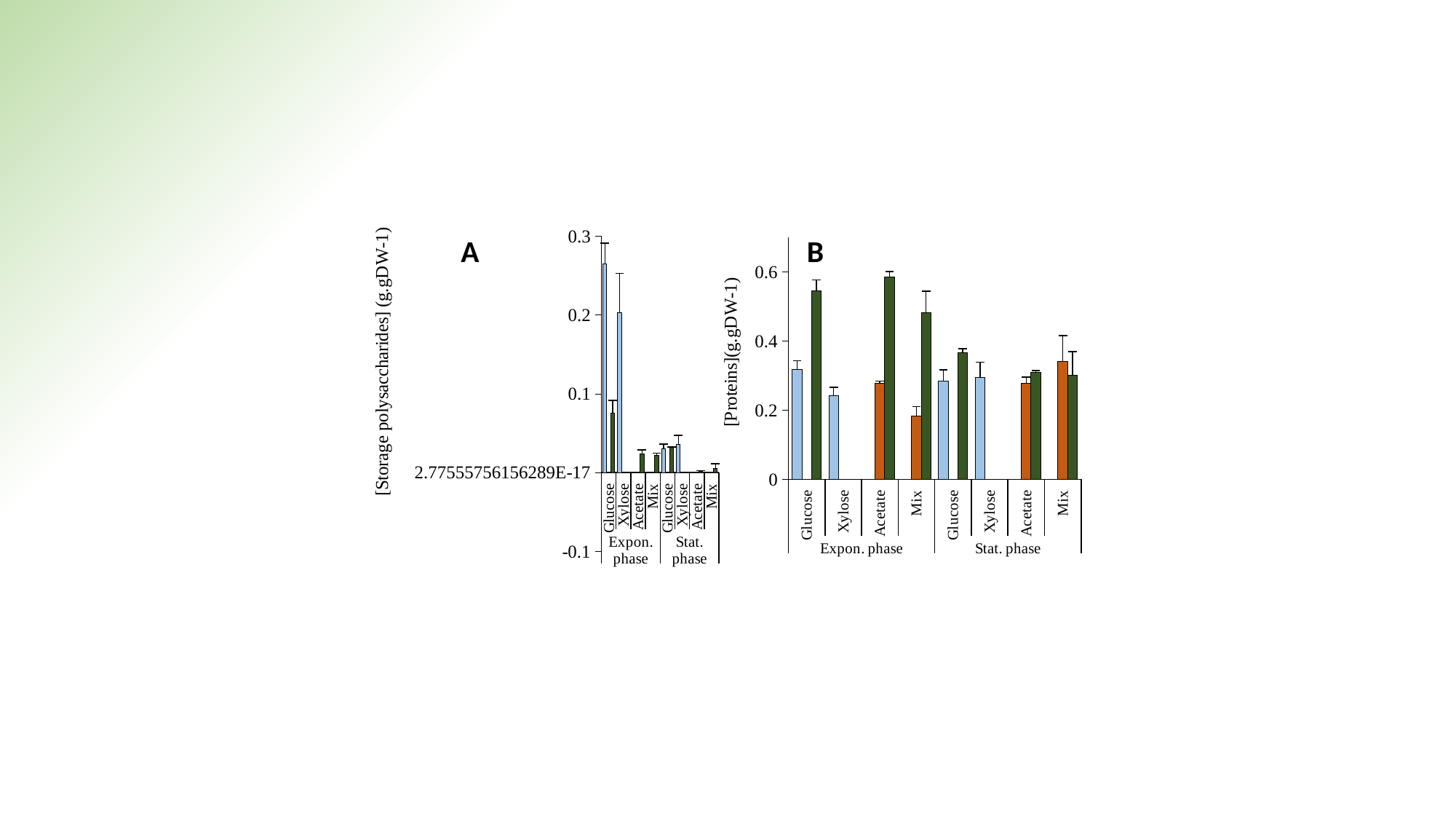

### Chart

| Category | Galdieria | Euglena | Chlorella |
|---|---|---|---|
| Glucose | 0.317641499 | None | 0.546318897 |
| Xylose | 0.241913025 | None | None |
| Acetate | None | 0.278498265 | 0.585173134 |
| Mix | None | 0.182467863 | 0.482387386 |
| Glucose | 0.283549903 | None | 0.36641669 |
| Xylose | 0.295658276 | None | None |
| Acetate | None | 0.27794537 | 0.309511117 |
| Mix | None | 0.341591738 | 0.301126294 |

### Chart

| Category | Galdieria | Euglena | Chlorella |
|---|---|---|---|
| Glucose | 0.264825691 | None | 0.075126442 |
| Xylose | 0.20333679 | None | None |
| Acetate | None | None | 0.023842723 |
| Mix | None | None | 0.022268596 |
| Glucose | 0.030153071 | None | 0.032527233 |
| Xylose | 0.036117403 | None | None |
| Acetate | None | None | 0.001973957 |
| Mix | None | None | 0.005533296 |
B
A